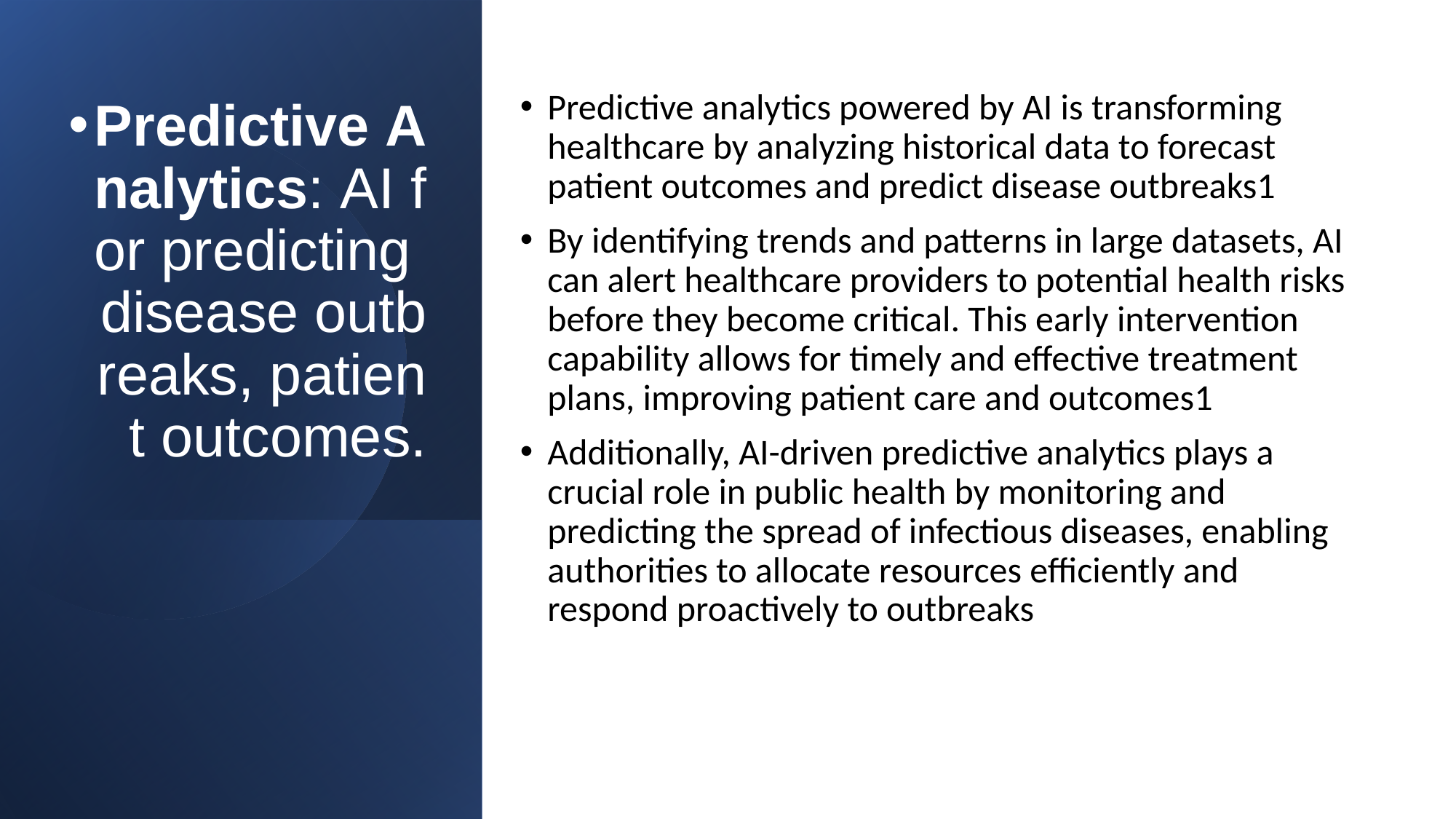

Predictive analytics powered by AI is transforming healthcare by analyzing historical data to forecast patient outcomes and predict disease outbreaks1
By identifying trends and patterns in large datasets, AI can alert healthcare providers to potential health risks before they become critical. This early intervention capability allows for timely and effective treatment plans, improving patient care and outcomes1
Additionally, AI-driven predictive analytics plays a crucial role in public health by monitoring and predicting the spread of infectious diseases, enabling authorities to allocate resources efficiently and respond proactively to outbreaks

# Predictive Analytics: AI for predicting disease outbreaks, patient outcomes.